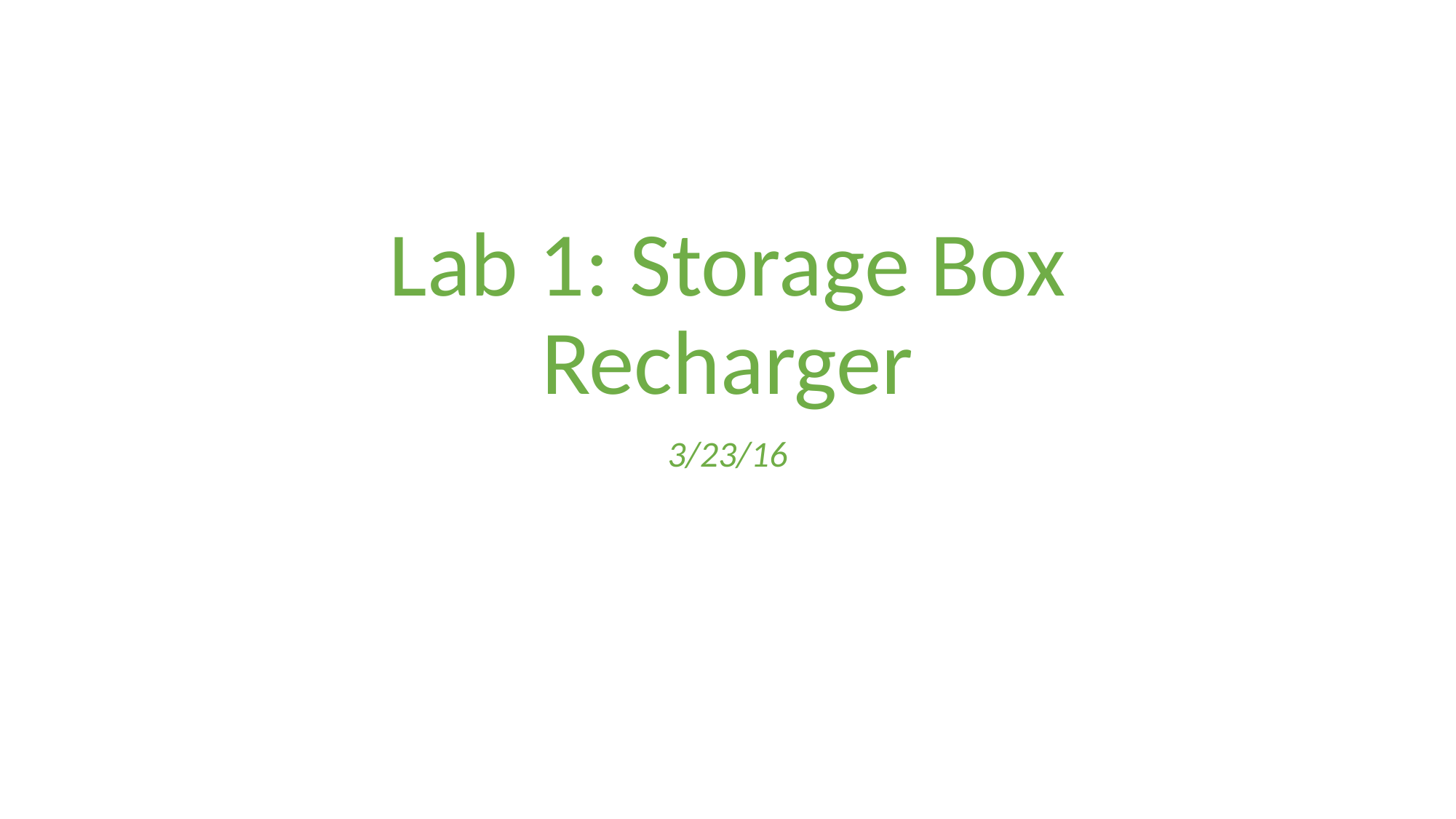

# Lab 1: Storage Box Recharger
3/23/16